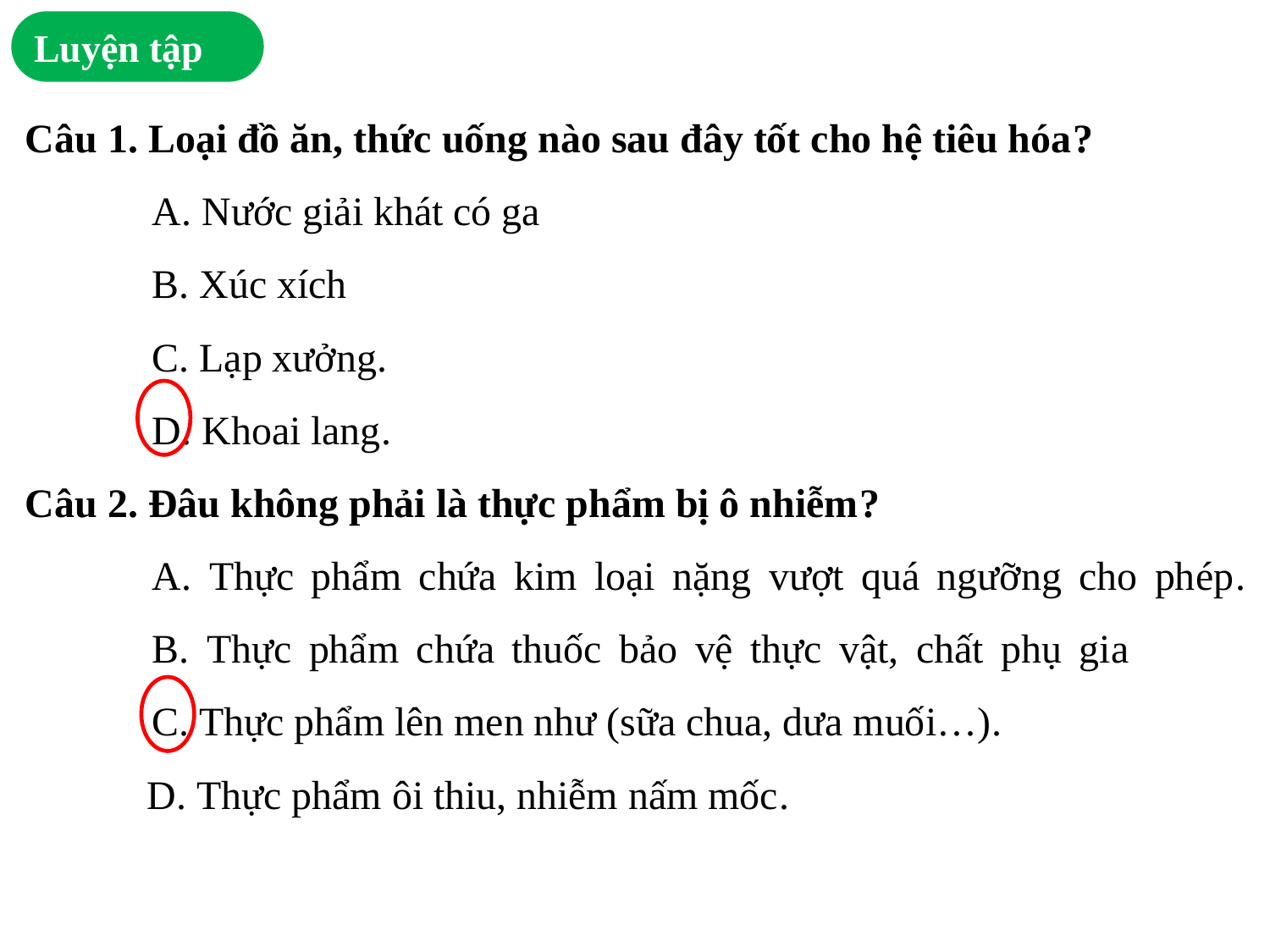

Luyện tập
Câu 1. Loại đồ ăn, thức uống nào sau đây tốt cho hệ tiêu hóa?
	A. Nước giải khát có ga
	B. Xúc xích
	C. Lạp xưởng.
	D. Khoai lang.
Câu 2. Đâu không phải là thực phẩm bị ô nhiễm?
	A. Thực phẩm chứa kim loại nặng vượt quá ngưỡng cho phép.		Β. Thực phẩm chứa thuốc bảo vệ thực vật, chất phụ gia		C. Thực phẩm lên men như (sữa chua, dưa muối…).
            D. Thực phẩm ôi thiu, nhiễm nấm mốc.